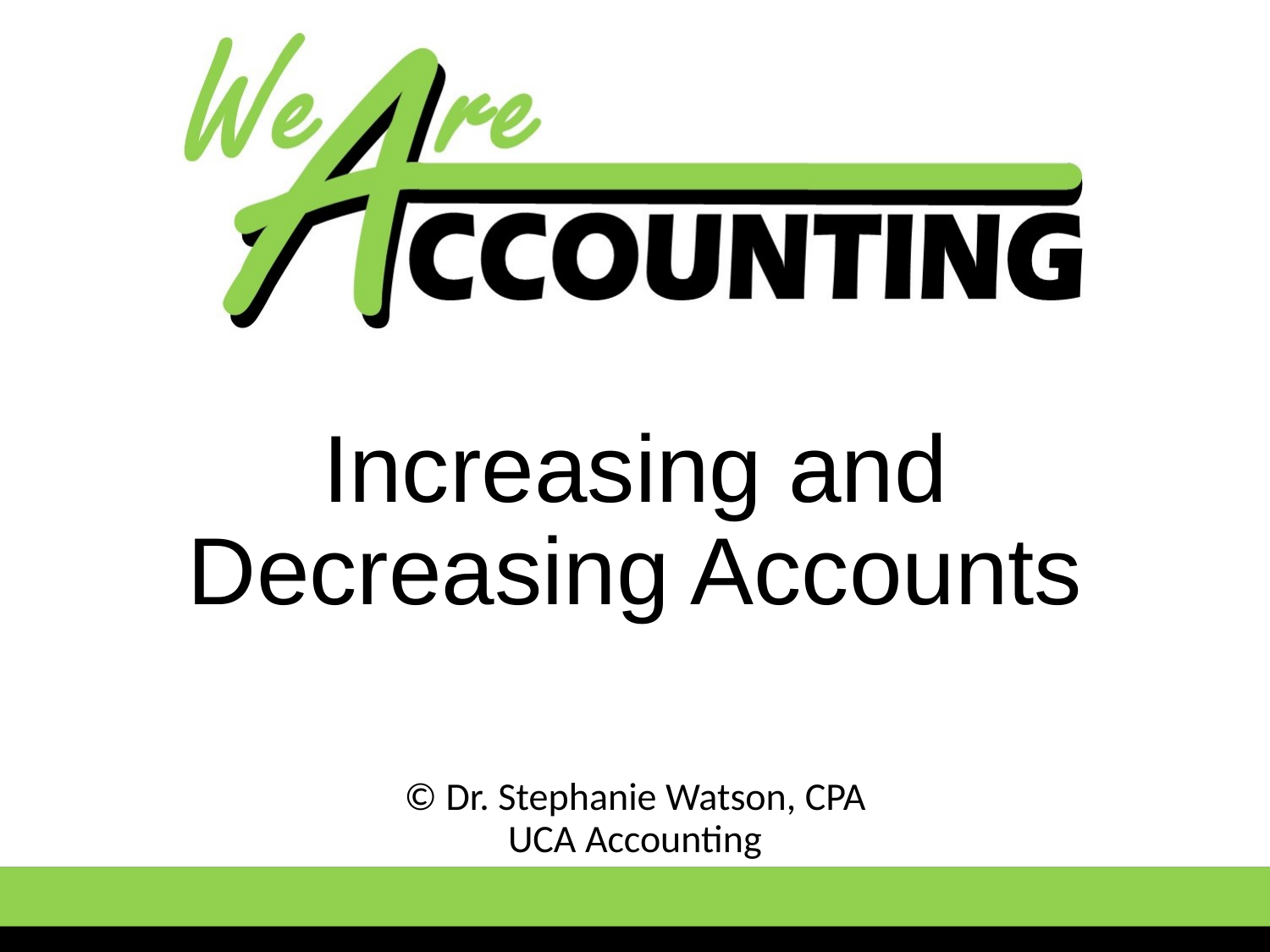

# Increasing and Decreasing Accounts
© Dr. Stephanie Watson, CPA
UCA Accounting